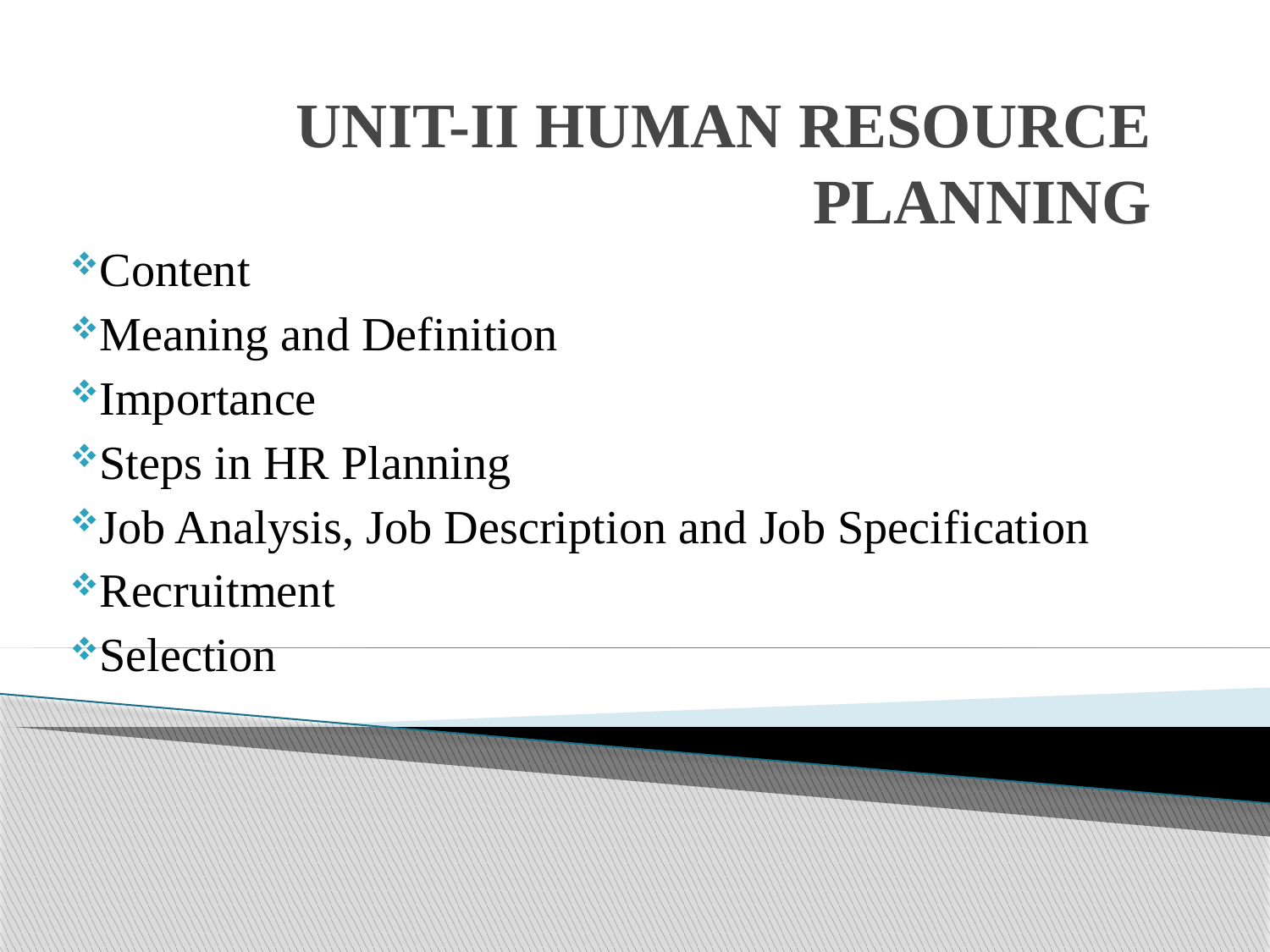

# UNIT-II HUMAN RESOURCE PLANNING
Content
Meaning and Definition
Importance
Steps in HR Planning
Job Analysis, Job Description and Job Specification
Recruitment
Selection